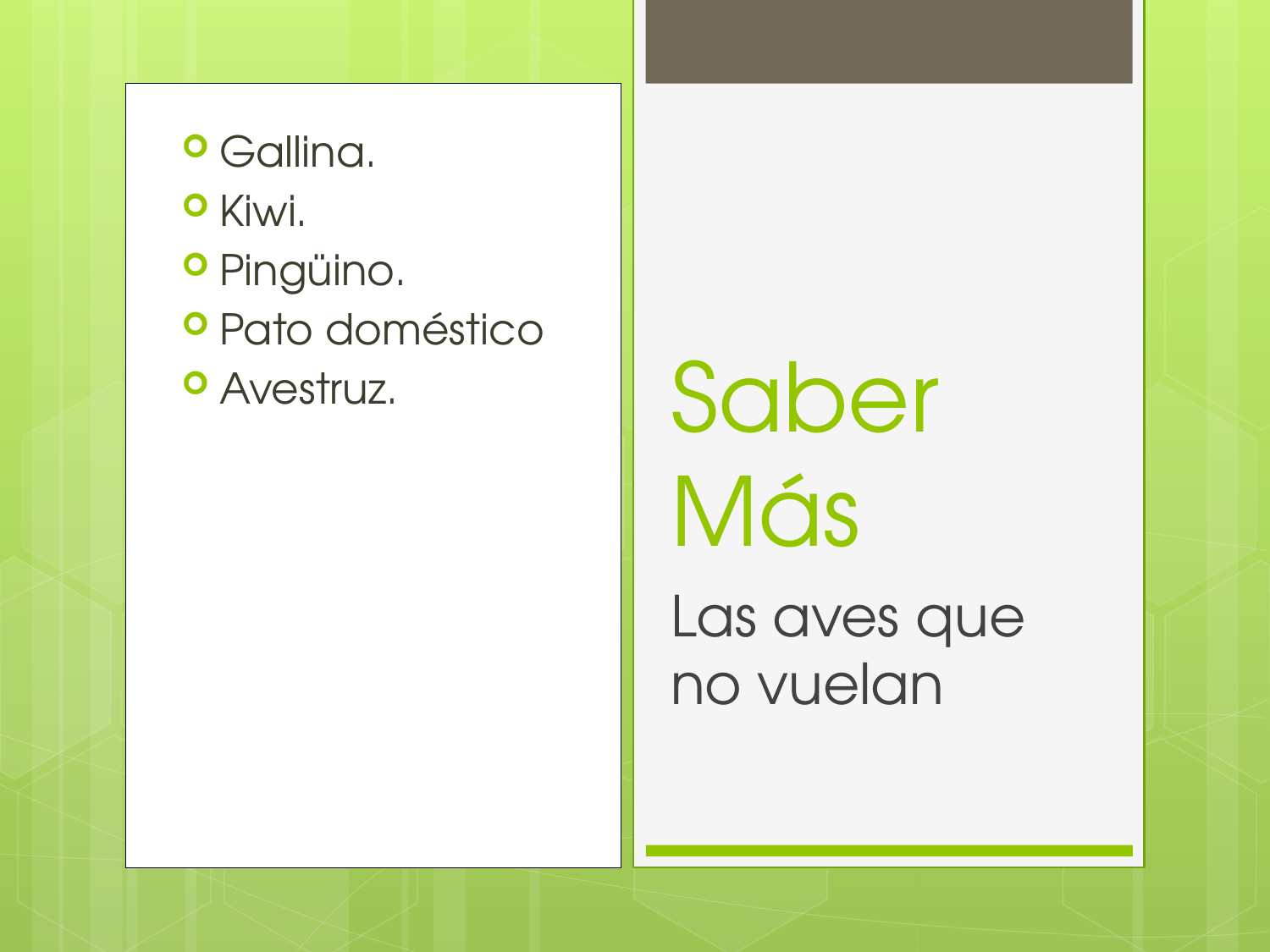

Gallina.
Kiwi.
Pingüino.
Pato doméstico
Avestruz.
# Saber Más
Las aves que no vuelan